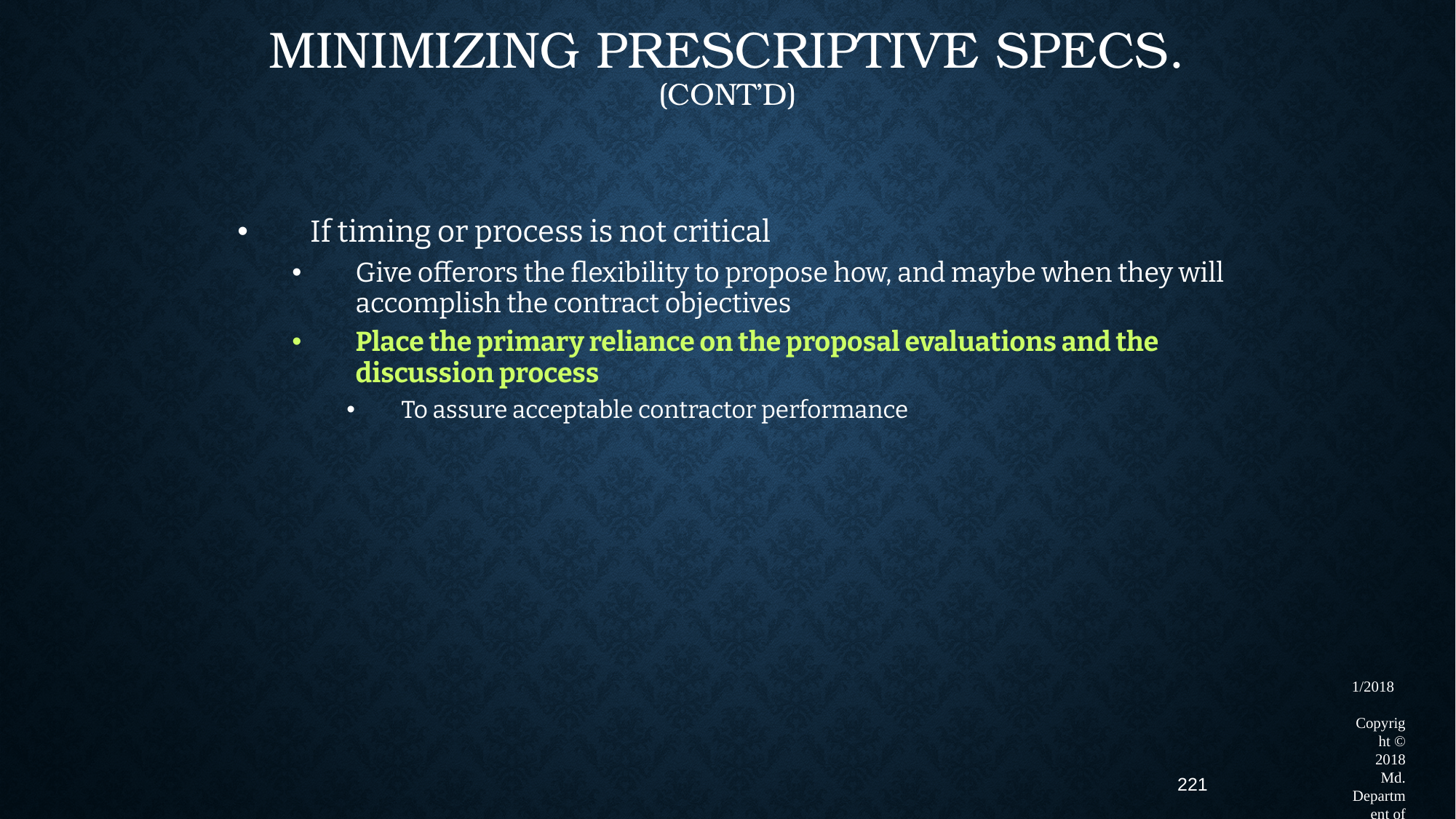

# Minimizing Prescriptive Specs. (Cont’d)
If timing or process is not critical
Give offerors the flexibility to propose how, and maybe when they will accomplish the contract objectives
Place the primary reliance on the proposal evaluations and the discussion process
To assure acceptable contractor performance

221
1/2018       Copyright © 2018 Md. Department of Health (Unpublished Work)